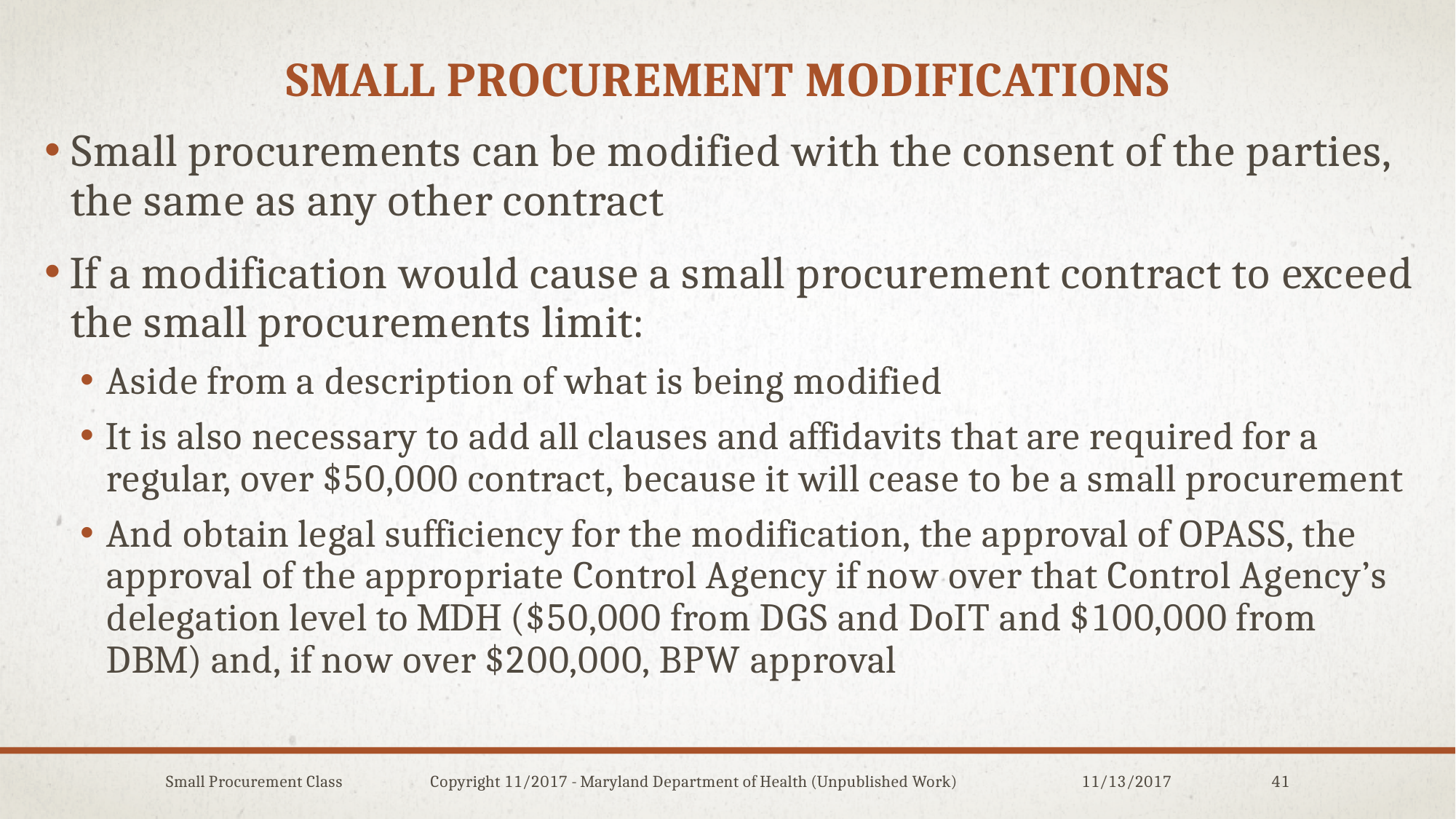

# Small procurement modifications
Small procurements can be modified with the consent of the parties, the same as any other contract
If a modification would cause a small procurement contract to exceed the small procurements limit:
Aside from a description of what is being modified
It is also necessary to add all clauses and affidavits that are required for a regular, over $50,000 contract, because it will cease to be a small procurement
And obtain legal sufficiency for the modification, the approval of OPASS, the approval of the appropriate Control Agency if now over that Control Agency’s  delegation level to MDH ($50,000 from DGS and DoIT and $100,000 from DBM) and, if now over $200,000, BPW approval
Small Procurement Class                        Copyright 11/2017 - Maryland Department of Health (Unpublished Work)
11/13/2017
41